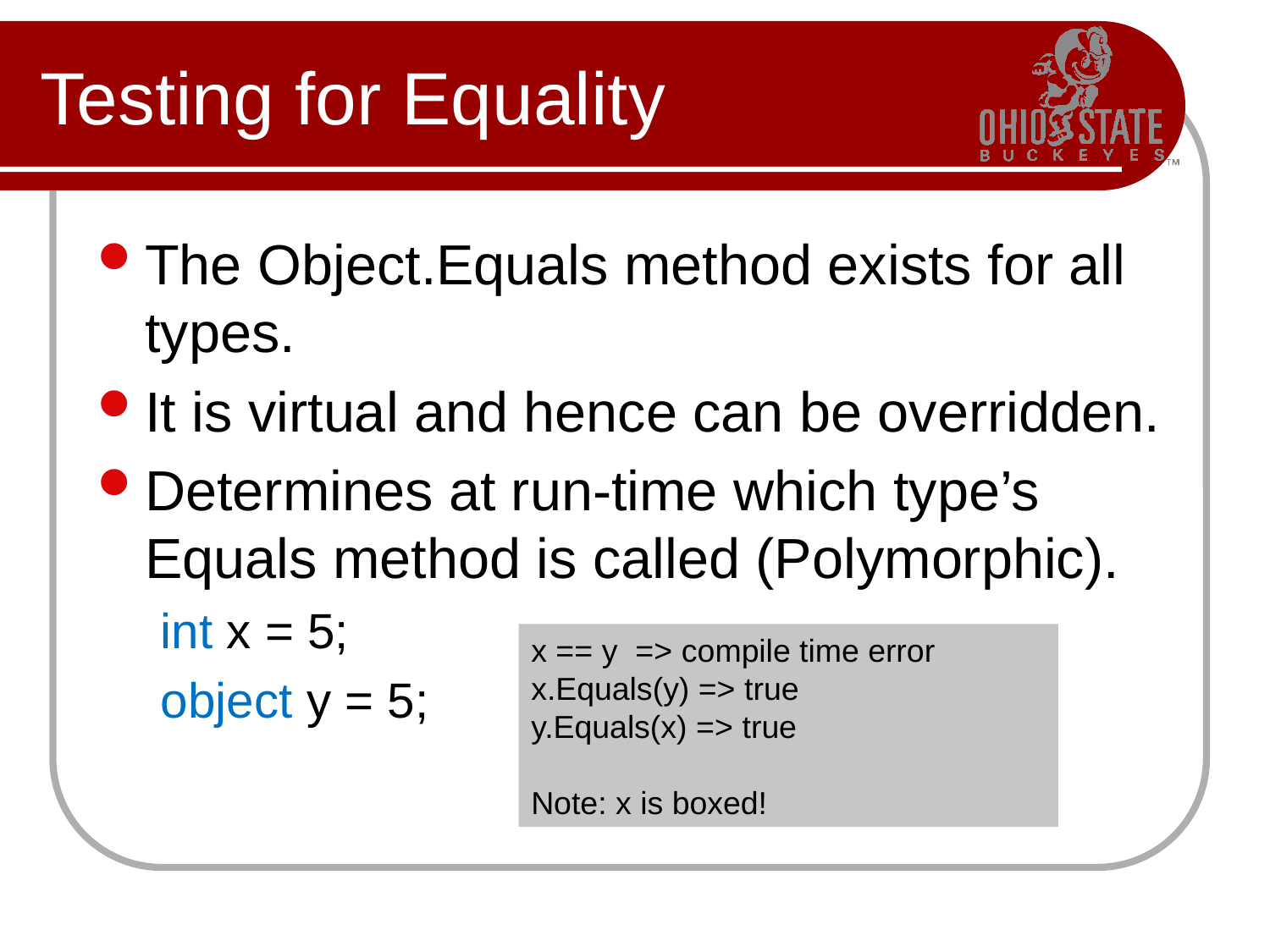

# Testing for Equality
The Object.Equals method exists for all types.
It is virtual and hence can be overridden.
Determines at run-time which type’s Equals method is called (Polymorphic).
int x = 5;
object y = 5;

x == y  => compile time error
x.Equals(y) => true
y.Equals(x) => true

Note: x is boxed!